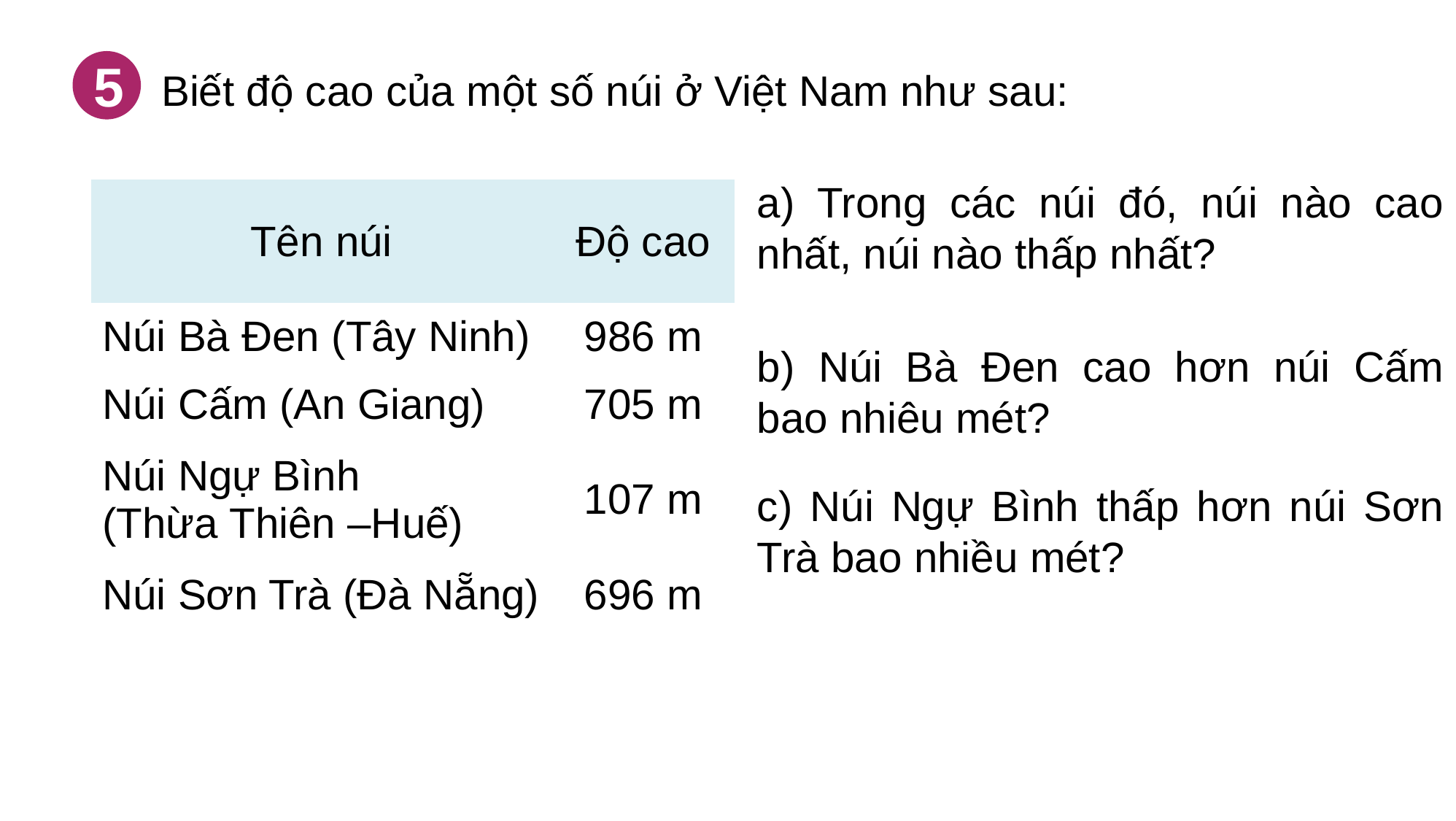

5
Biết độ cao của một số núi ở Việt Nam như sau:
a) Trong các núi đó, núi nào cao nhất, núi nào thấp nhất?
| Tên núi | Độ cao |
| --- | --- |
| Núi Bà Đen (Tây Ninh) | 986 m |
| Núi Cấm (An Giang) | 705 m |
| Núi Ngự Bình (Thừa Thiên –Huế) | 107 m |
| Núi Sơn Trà (Đà Nẵng) | 696 m |
b) Núi Bà Đen cao hơn núi Cấm bao nhiêu mét?
c) Núi Ngự Bình thấp hơn núi Sơn Trà bao nhiều mét?